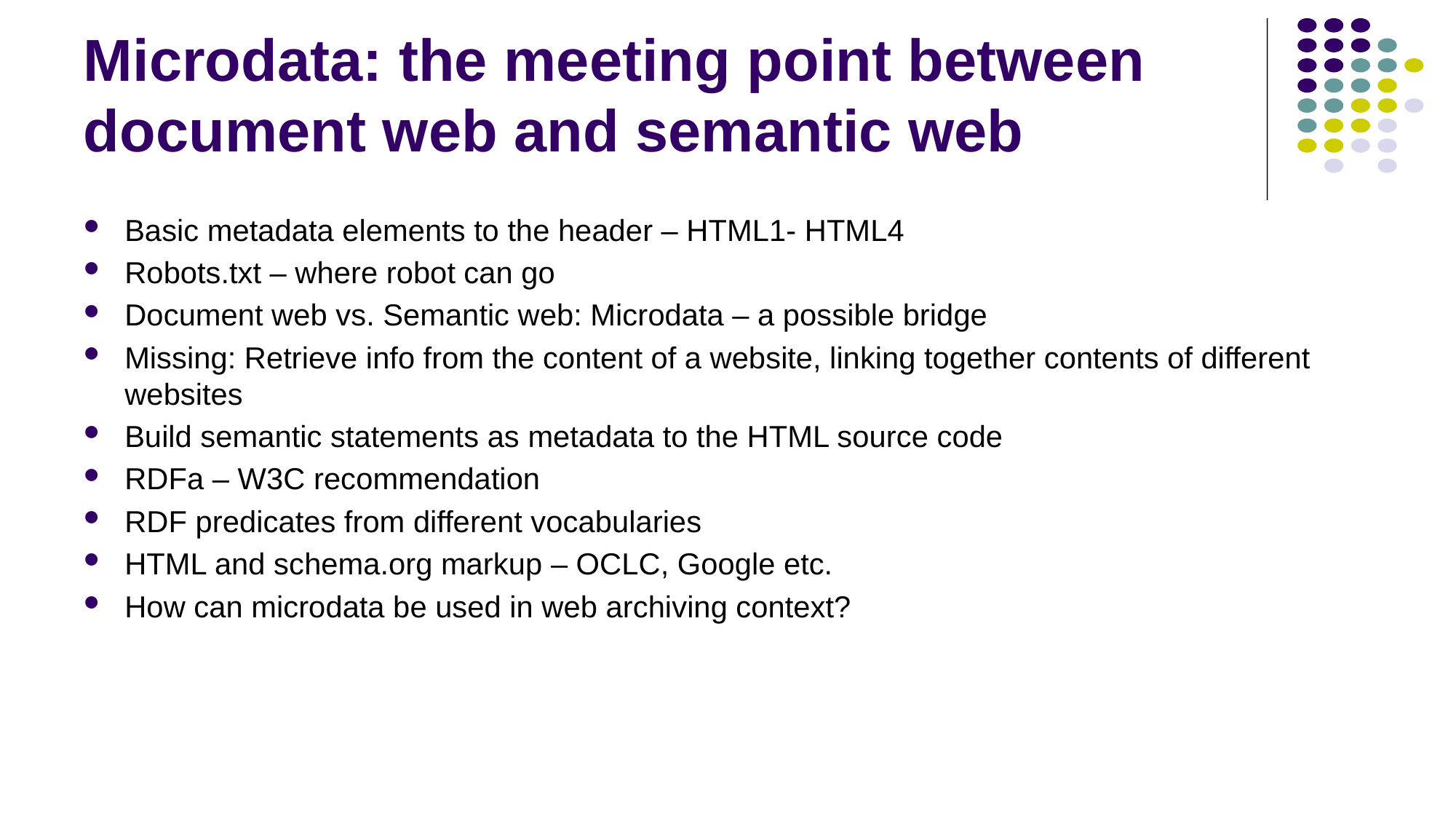

# Microdata: the meeting point between document web and semantic web
Basic metadata elements to the header – HTML1- HTML4
Robots.txt – where robot can go
Document web vs. Semantic web: Microdata – a possible bridge
Missing: Retrieve info from the content of a website, linking together contents of different websites
Build semantic statements as metadata to the HTML source code
RDFa – W3C recommendation
RDF predicates from different vocabularies
HTML and schema.org markup – OCLC, Google etc.
How can microdata be used in web archiving context?